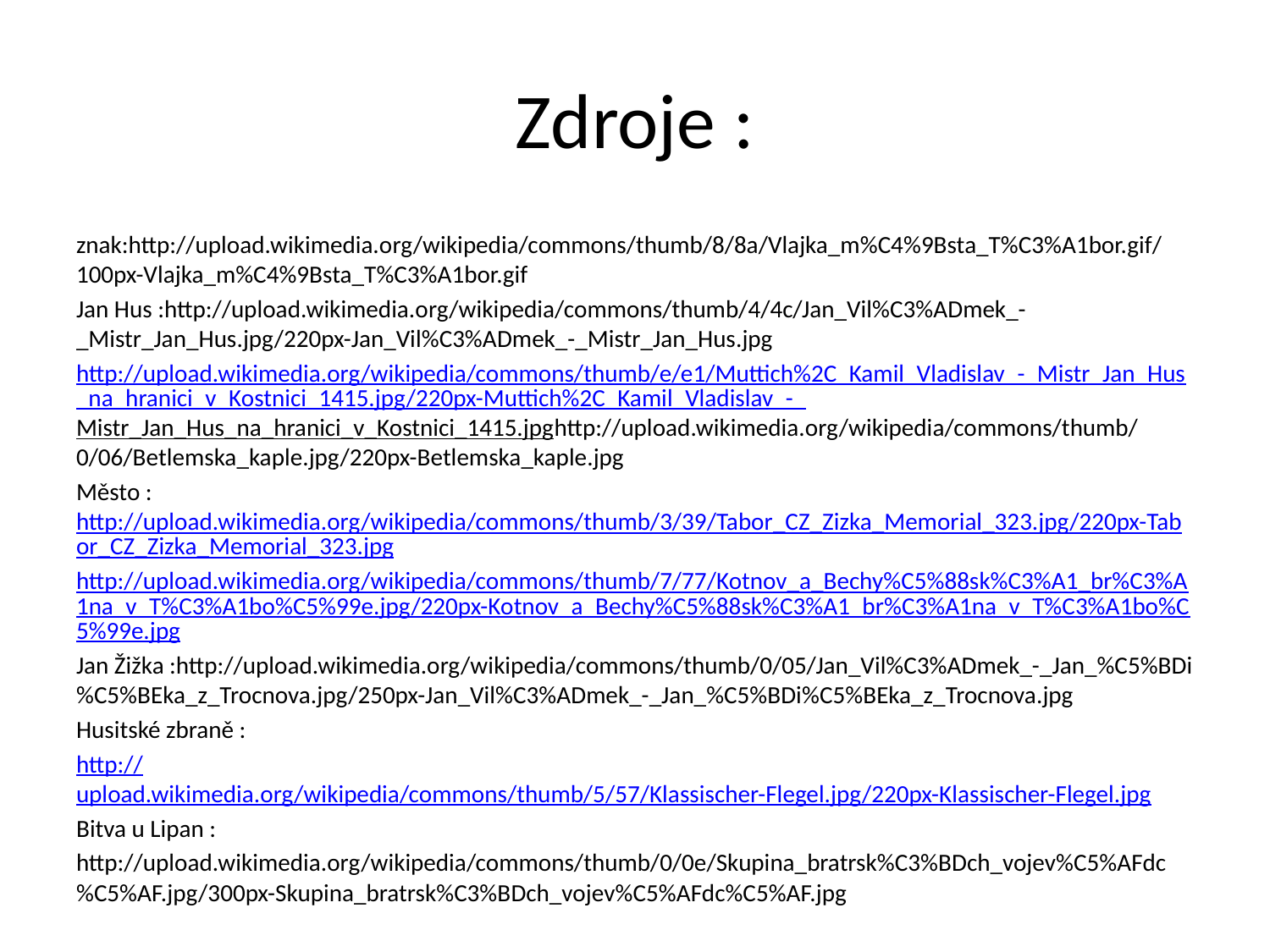

# Zdroje :
znak:http://upload.wikimedia.org/wikipedia/commons/thumb/8/8a/Vlajka_m%C4%9Bsta_T%C3%A1bor.gif/100px-Vlajka_m%C4%9Bsta_T%C3%A1bor.gif
Jan Hus :http://upload.wikimedia.org/wikipedia/commons/thumb/4/4c/Jan_Vil%C3%ADmek_-_Mistr_Jan_Hus.jpg/220px-Jan_Vil%C3%ADmek_-_Mistr_Jan_Hus.jpg
http://upload.wikimedia.org/wikipedia/commons/thumb/e/e1/Muttich%2C_Kamil_Vladislav_-_Mistr_Jan_Hus_na_hranici_v_Kostnici_1415.jpg/220px-Muttich%2C_Kamil_Vladislav_-_Mistr_Jan_Hus_na_hranici_v_Kostnici_1415.jpghttp://upload.wikimedia.org/wikipedia/commons/thumb/0/06/Betlemska_kaple.jpg/220px-Betlemska_kaple.jpg
Město : http://upload.wikimedia.org/wikipedia/commons/thumb/3/39/Tabor_CZ_Zizka_Memorial_323.jpg/220px-Tabor_CZ_Zizka_Memorial_323.jpg
http://upload.wikimedia.org/wikipedia/commons/thumb/7/77/Kotnov_a_Bechy%C5%88sk%C3%A1_br%C3%A1na_v_T%C3%A1bo%C5%99e.jpg/220px-Kotnov_a_Bechy%C5%88sk%C3%A1_br%C3%A1na_v_T%C3%A1bo%C5%99e.jpg
Jan Žižka :http://upload.wikimedia.org/wikipedia/commons/thumb/0/05/Jan_Vil%C3%ADmek_-_Jan_%C5%BDi%C5%BEka_z_Trocnova.jpg/250px-Jan_Vil%C3%ADmek_-_Jan_%C5%BDi%C5%BEka_z_Trocnova.jpg
Husitské zbraně :
http://upload.wikimedia.org/wikipedia/commons/thumb/5/57/Klassischer-Flegel.jpg/220px-Klassischer-Flegel.jpg
Bitva u Lipan :
http://upload.wikimedia.org/wikipedia/commons/thumb/0/0e/Skupina_bratrsk%C3%BDch_vojev%C5%AFdc%C5%AF.jpg/300px-Skupina_bratrsk%C3%BDch_vojev%C5%AFdc%C5%AF.jpg